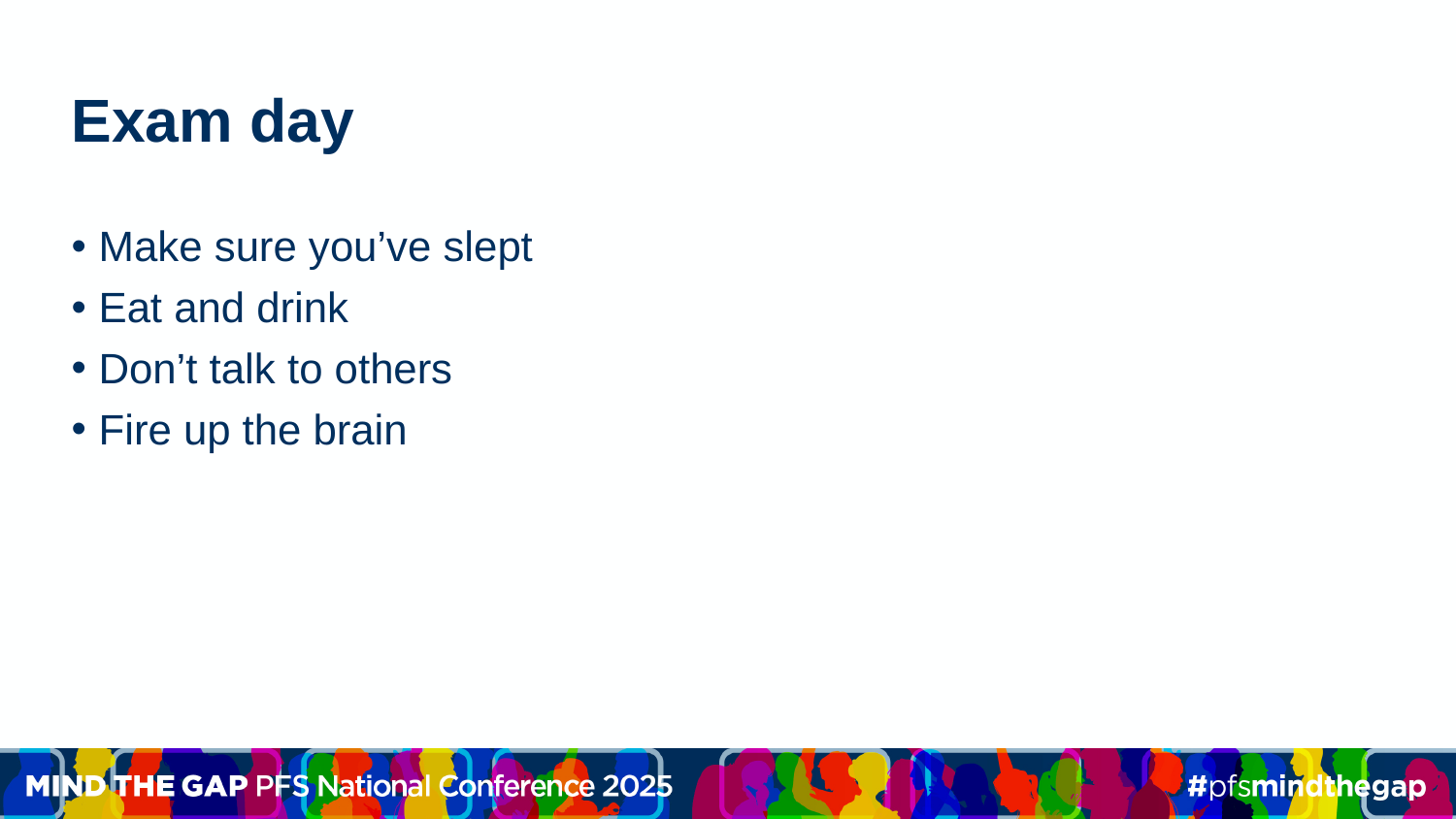

# Exam day
Make sure you’ve slept
Eat and drink
Don’t talk to others
Fire up the brain